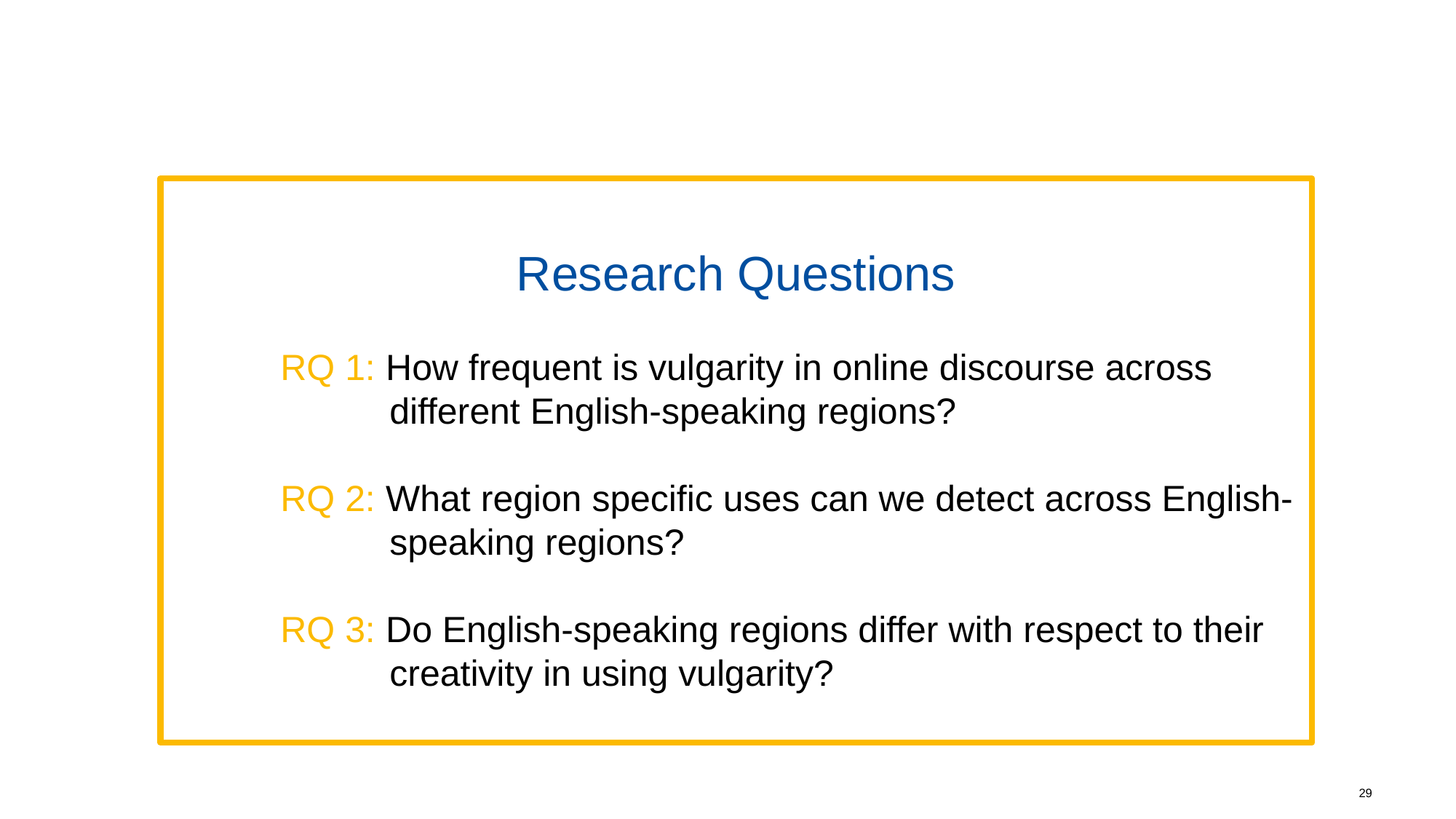

Research Questions

	RQ 1: How frequent is vulgarity in online discourse across 			different English-speaking regions?

	RQ 2: What region specific uses can we detect across English-
		speaking regions?

	RQ 3: Do English-speaking regions differ with respect to their
		creativity in using vulgarity?

29